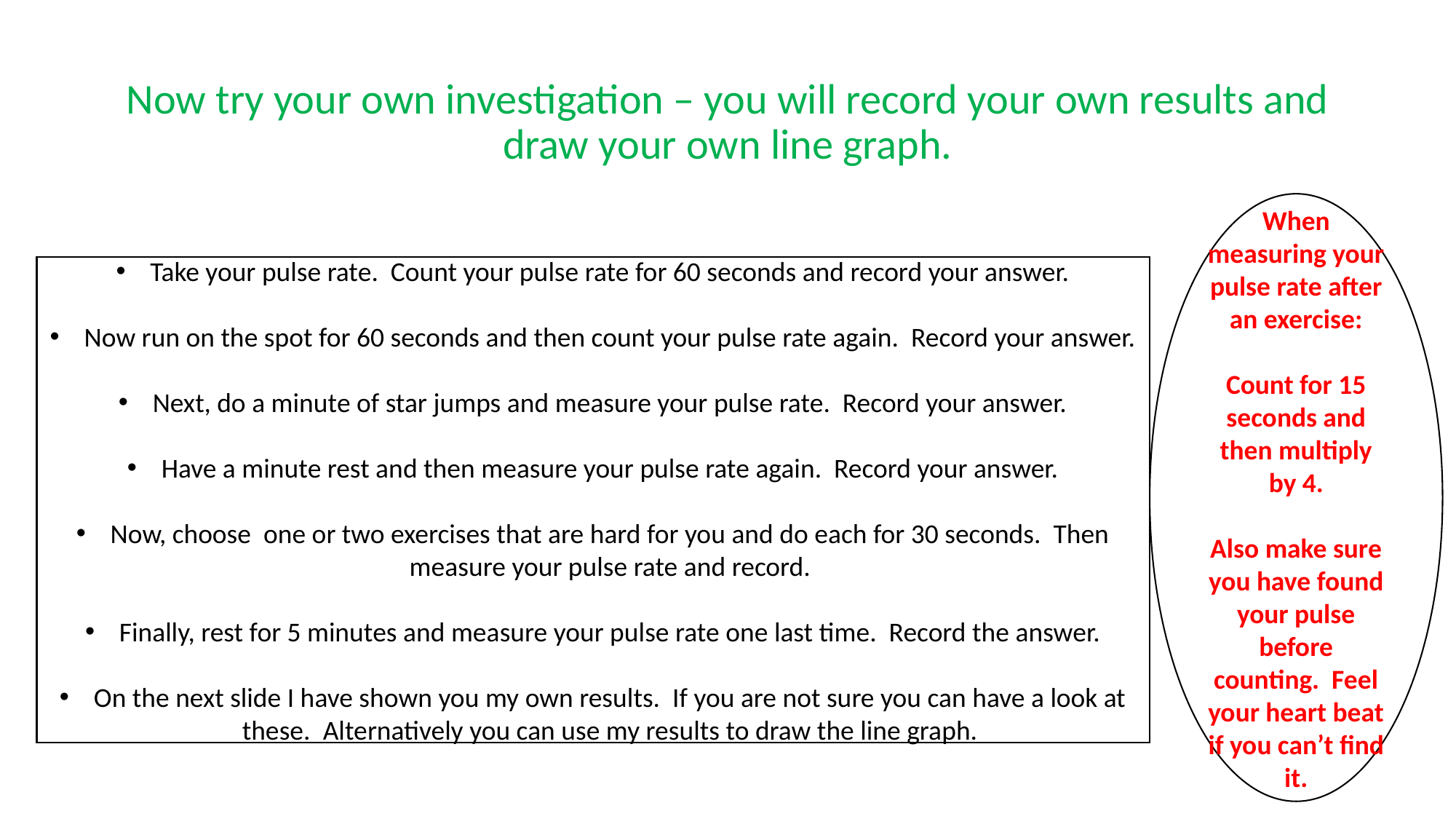

# Now try your own investigation – you will record your own results and draw your own line graph.
When measuring your pulse rate after an exercise:

Count for 15 seconds and then multiply by 4.

Also make sure you have found your pulse before counting.  Feel your heart beat if you can’t find it.

Take your pulse rate.  Count your pulse rate for 60 seconds and record your answer.

Now run on the spot for 60 seconds and then count your pulse rate again.  Record your answer.

Next, do a minute of star jumps and measure your pulse rate.  Record your answer.

Have a minute rest and then measure your pulse rate again.  Record your answer.

Now, choose  one or two exercises that are hard for you and do each for 30 seconds.  Then measure your pulse rate and record.

Finally, rest for 5 minutes and measure your pulse rate one last time.  Record the answer.

On the next slide I have shown you my own results.  If you are not sure you can have a look at these.  Alternatively you can use my results to draw the line graph.